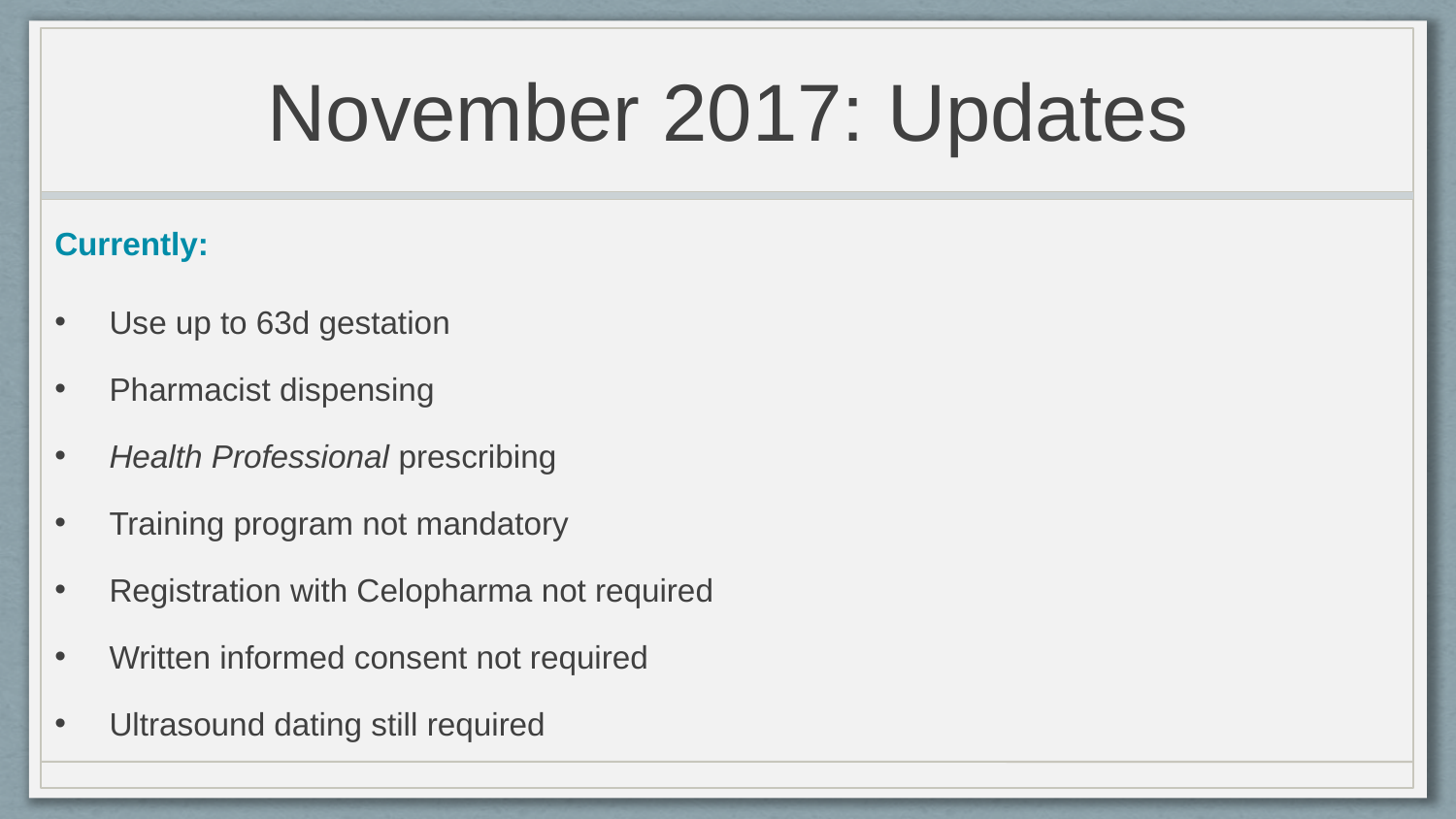

# November 2017: Updates
Currently:
Use up to 63d gestation
Pharmacist dispensing
Health Professional prescribing
Training program not mandatory
Registration with Celopharma not required
Written informed consent not required
Ultrasound dating still required